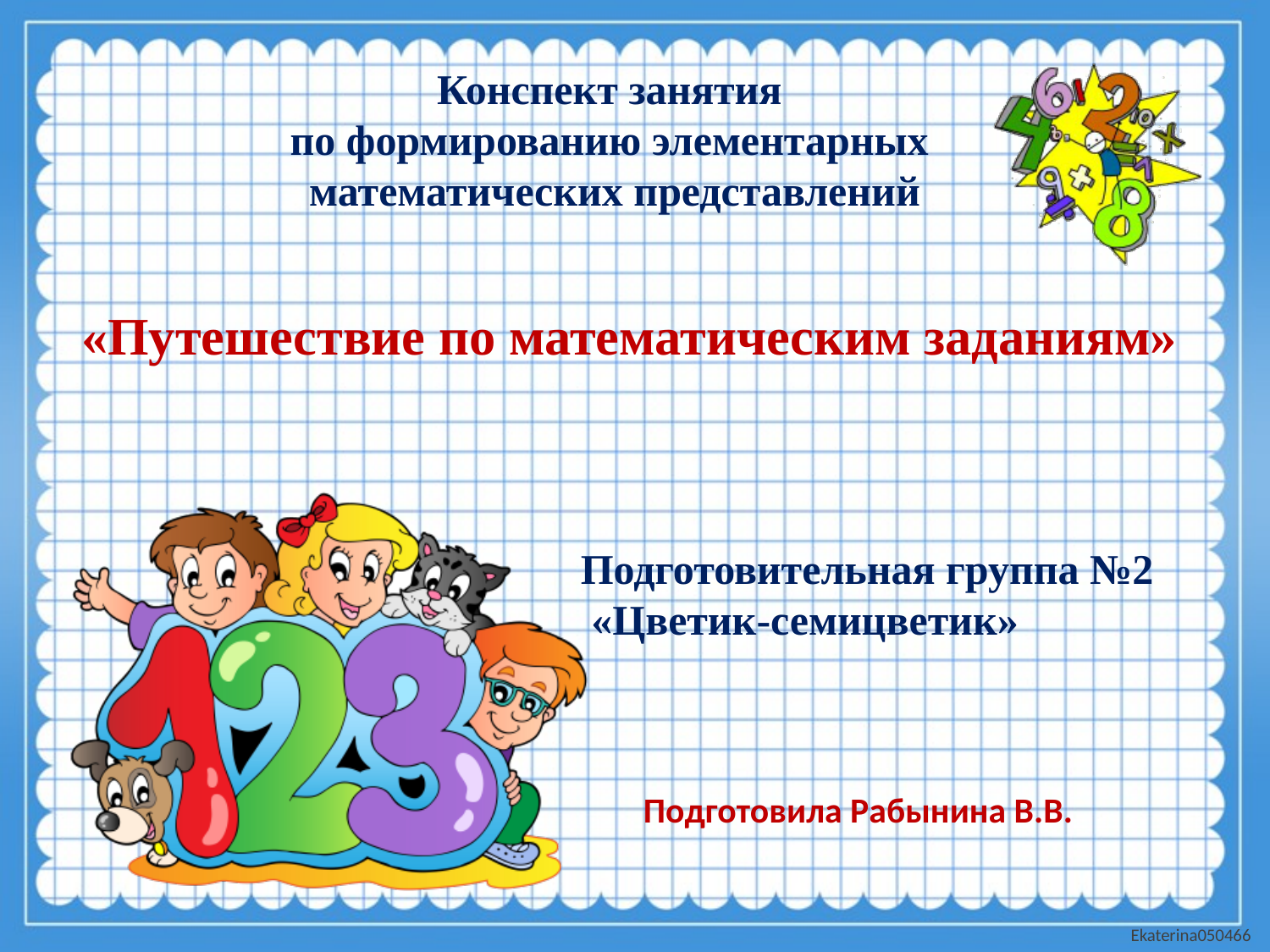

# Конспект занятия по формированию элементарных математических представлений
«Путешествие по математическим заданиям»
Подготовительная группа №2
 «Цветик-семицветик»
Подготовила Рабынина В.В.